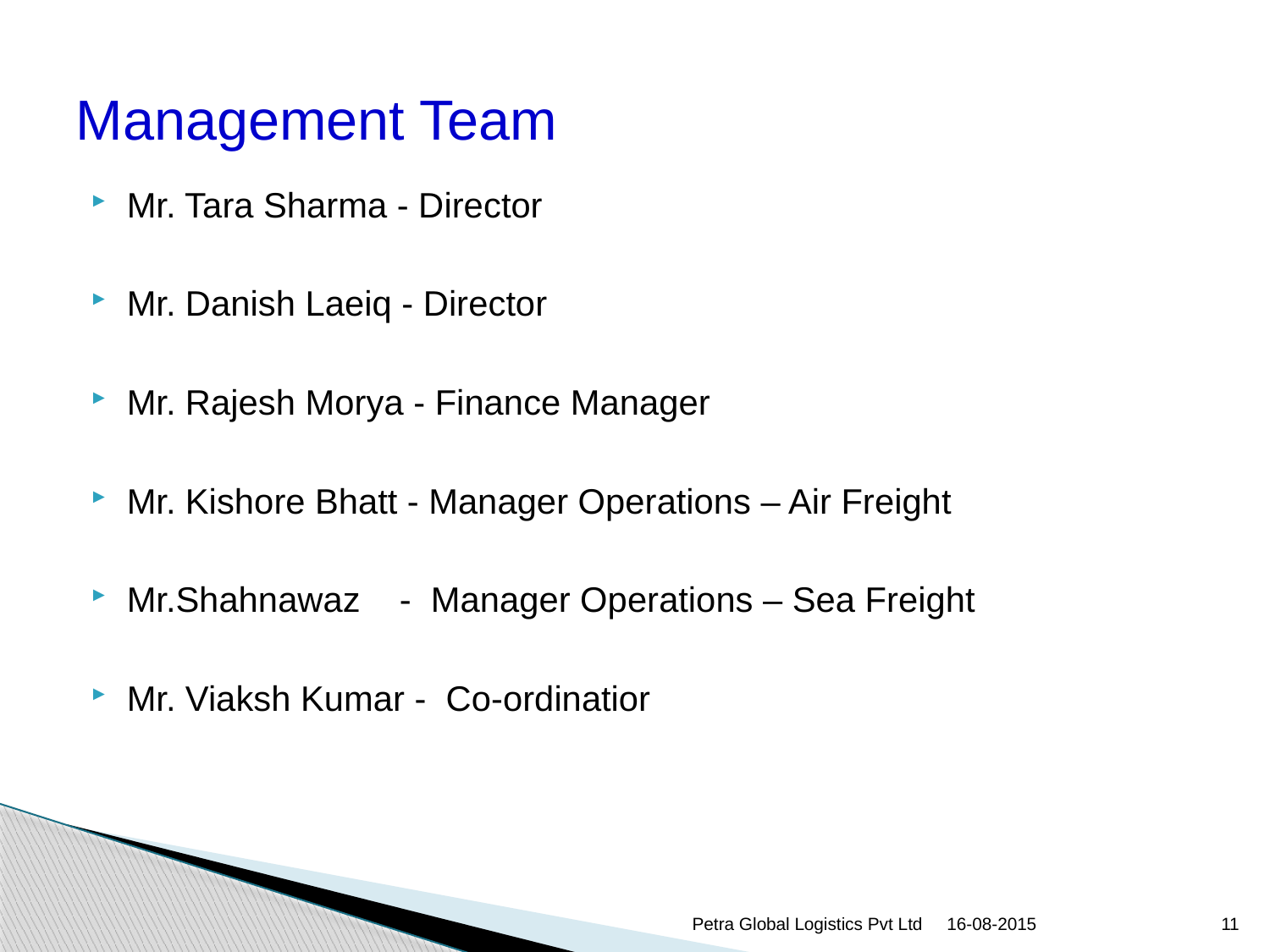

# Management Team
Mr. Tara Sharma - Director

Mr. Danish Laeiq - Director

Mr. Rajesh Morya - Finance Manager

Mr. Kishore Bhatt - Manager Operations – Air Freight

Mr.Shahnawaz    -  Manager Operations – Sea Freight

Mr. Viaksh Kumar -  Co-ordinatior

Petra Global Logistics Pvt Ltd
16-08-2015
11